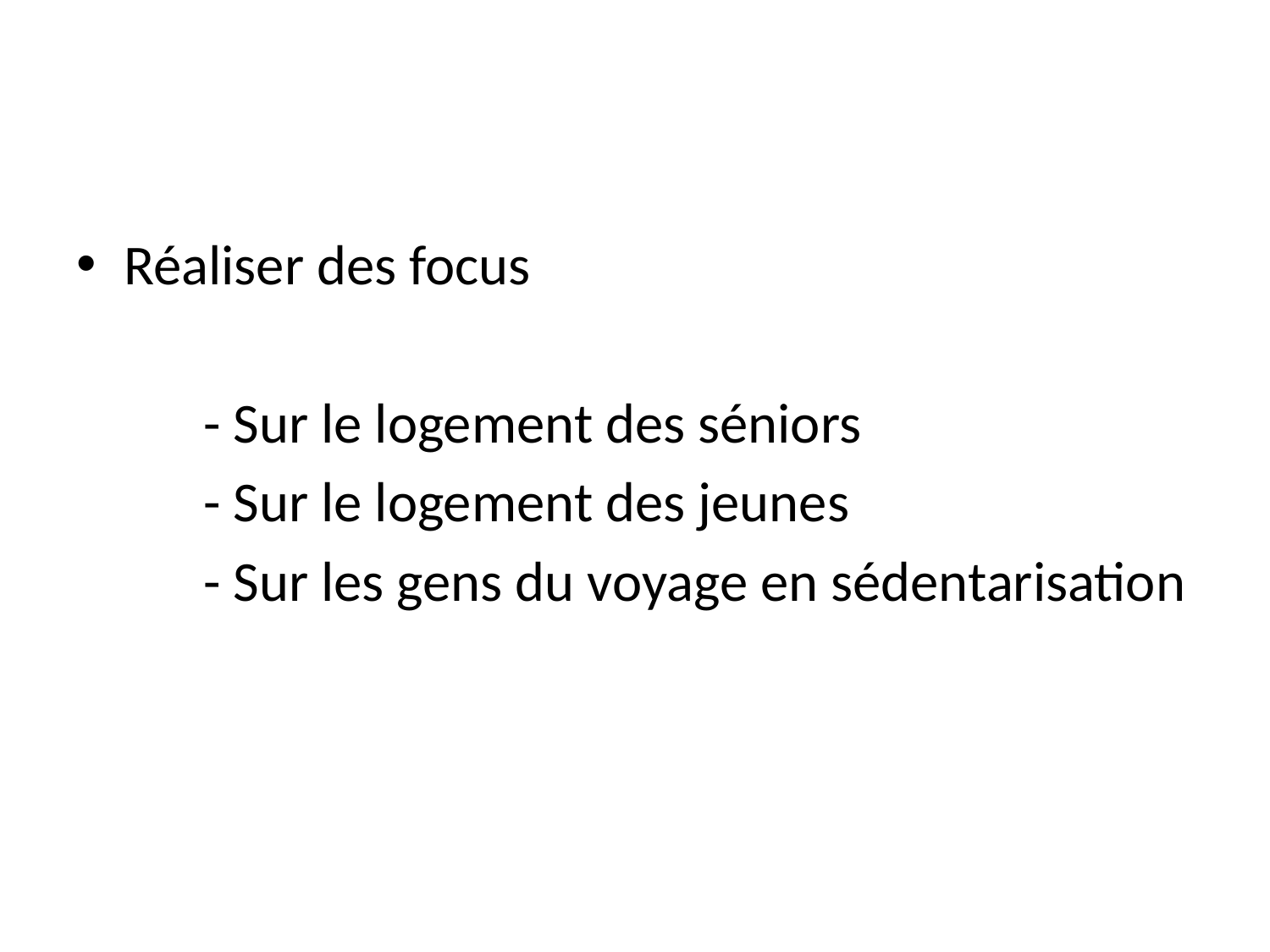

#
Réaliser des focus

	- Sur le logement des séniors
	- Sur le logement des jeunes
	- Sur les gens du voyage en sédentarisation